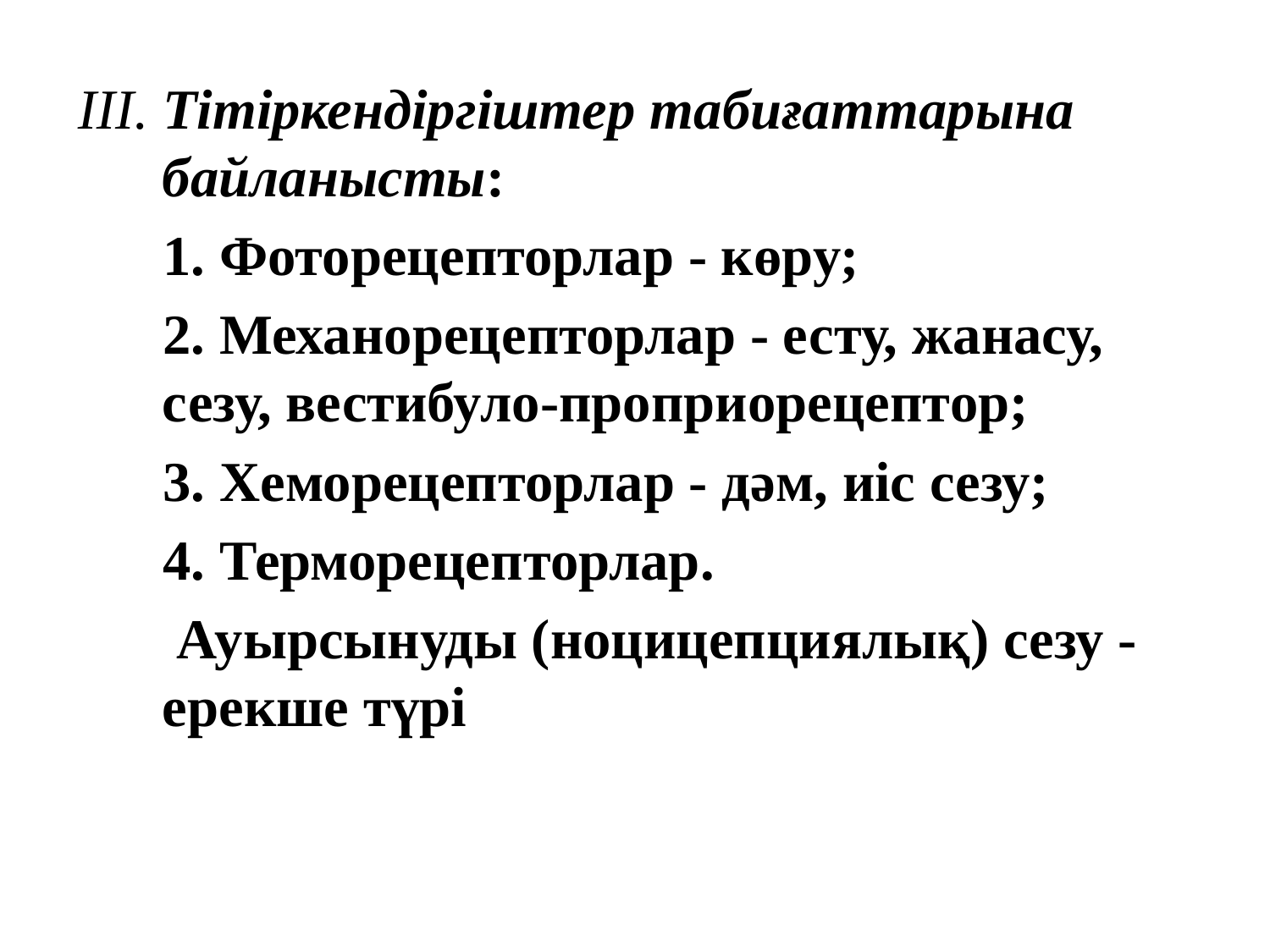

III. Тітіркендіргіштер табиғаттарына байланысты:
      1. Фоторецепторлар - көру;
      2. Механорецепторлар - есту, жанасу, сезу, вестибуло-проприорецептор;
      3. Хеморецепторлар - дәм, иіс сезу;
      4. Терморецепторлар.
       Ауырсынуды (ноцицепциялық) сезу - ерекше түрі